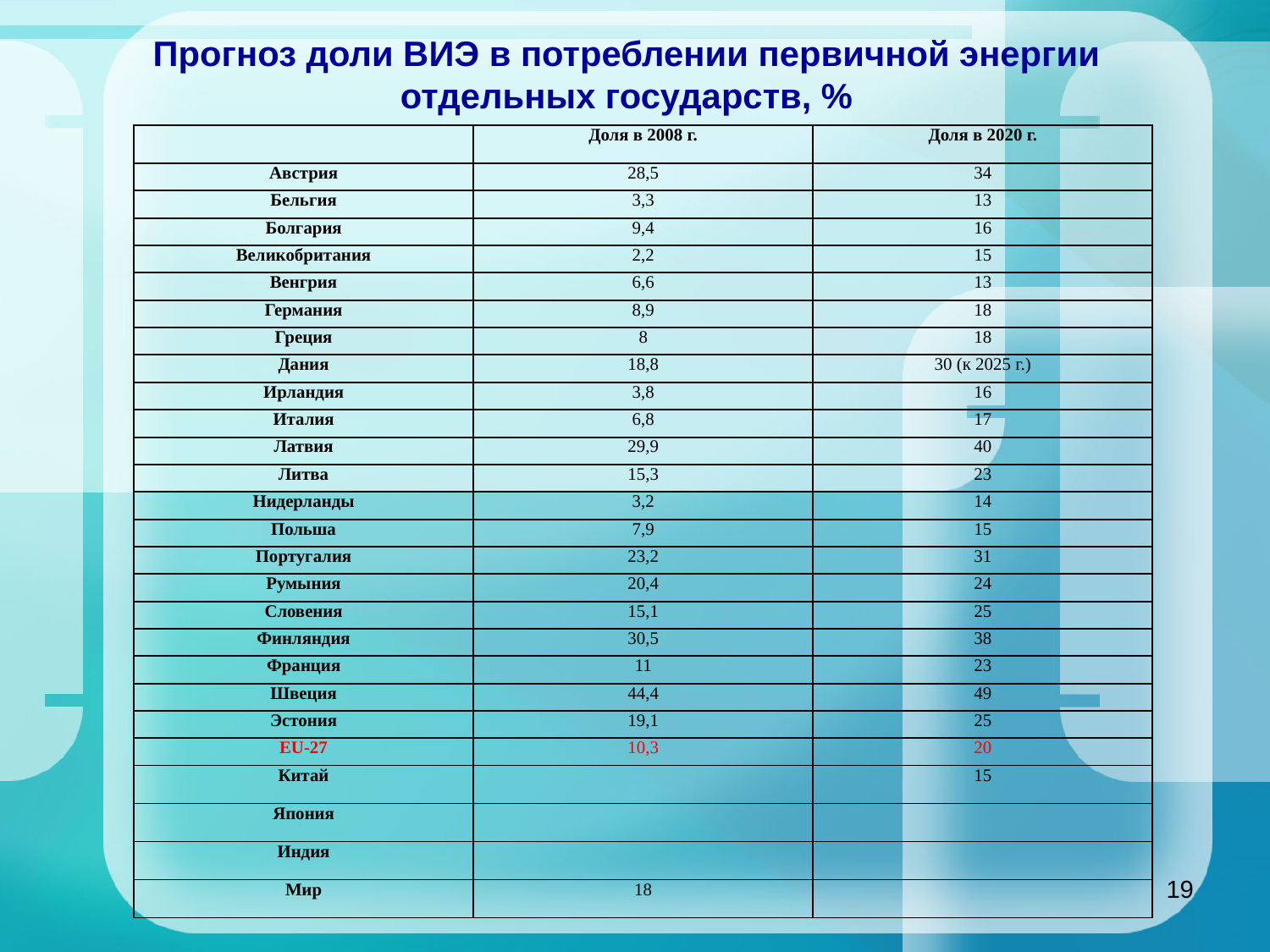

Прогноз доли ВИЭ в потреблении первичной энергии отдельных государств, %
|  | Доля в 2008 г. | Доля в 2020 г. |
| --- | --- | --- |
| Австрия | 28,5 | 34 |
| Бельгия | 3,3 | 13 |
| Болгария | 9,4 | 16 |
| Великобритания | 2,2 | 15 |
| Венгрия | 6,6 | 13 |
| Германия | 8,9 | 18 |
| Греция | 8 | 18 |
| Дания | 18,8 | 30 (к 2025 г.) |
| Ирландия | 3,8 | 16 |
| Италия | 6,8 | 17 |
| Латвия | 29,9 | 40 |
| Литва | 15,3 | 23 |
| Нидерланды | 3,2 | 14 |
| Польша | 7,9 | 15 |
| Португалия | 23,2 | 31 |
| Румыния | 20,4 | 24 |
| Словения | 15,1 | 25 |
| Финляндия | 30,5 | 38 |
| Франция | 11 | 23 |
| Швеция | 44,4 | 49 |
| Эстония | 19,1 | 25 |
| EU-27 | 10,3 | 20 |
| Китай |  | 15 |
| Япония |  |  |
| Индия |  |  |
| Мир | 18 |  |
19